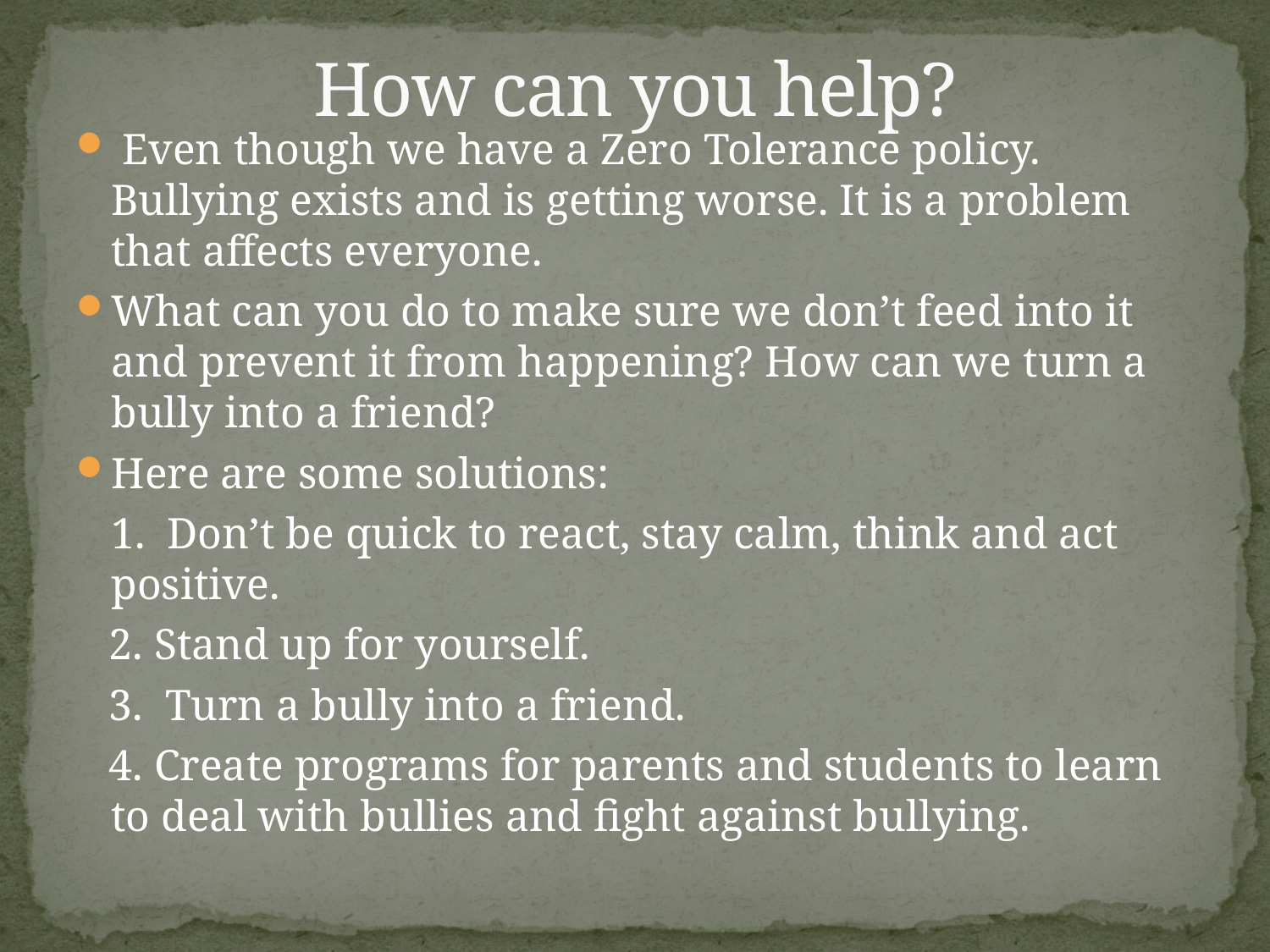

# How can you help?
 Even though we have a Zero Tolerance policy. Bullying exists and is getting worse. It is a problem that affects everyone.
What can you do to make sure we don’t feed into it and prevent it from happening? How can we turn a bully into a friend?
Here are some solutions:
	1.  Don’t be quick to react, stay calm, think and act positive.
   2. Stand up for yourself.
   3.  Turn a bully into a friend.
   4. Create programs for parents and students to learn to deal with bullies and fight against bullying.